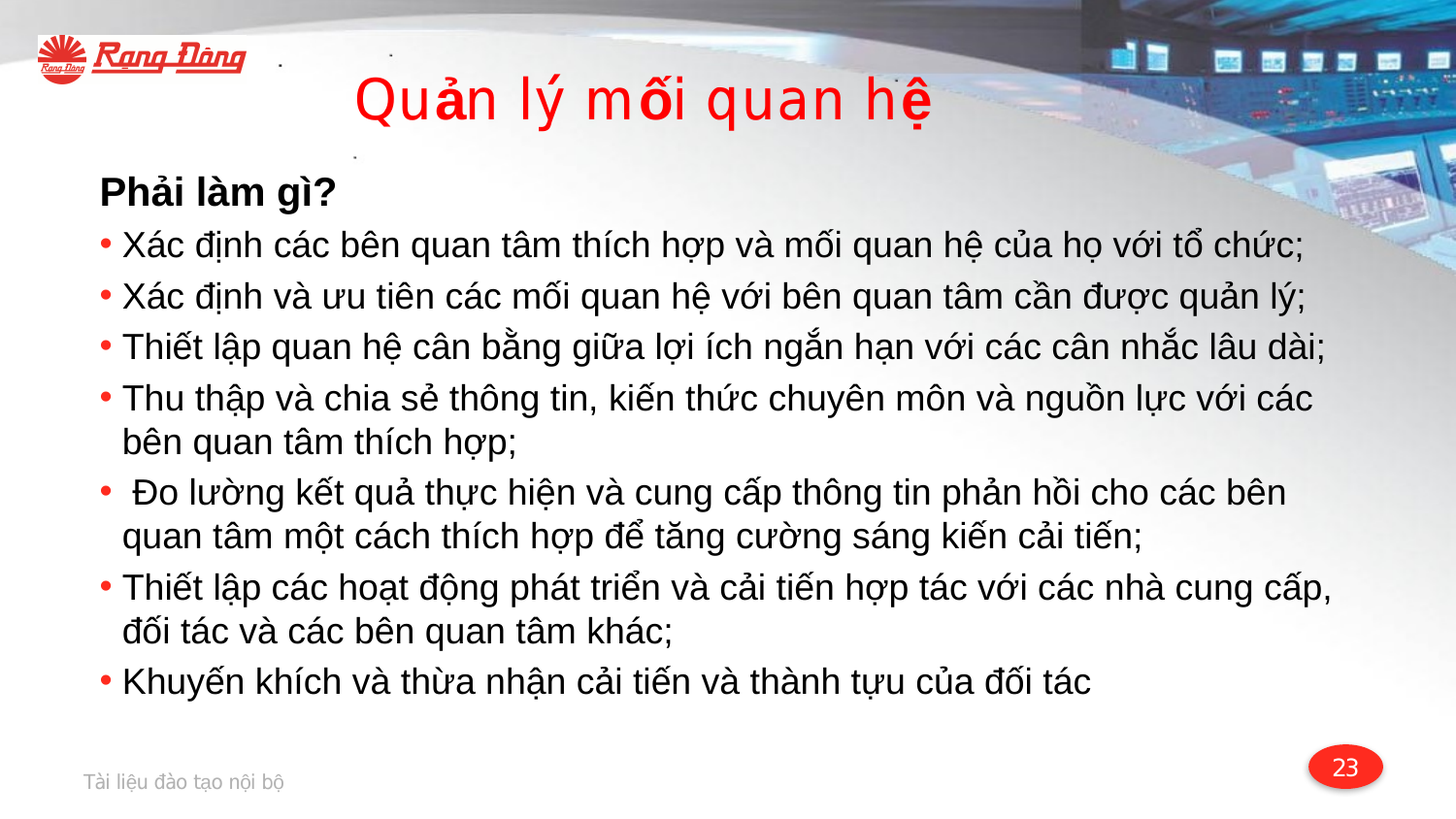

# Quản lý mối quan hệ
Phải làm gì?
Xác định các bên quan tâm thích hợp và mối quan hệ của họ với tổ chức;
Xác định và ưu tiên các mối quan hệ với bên quan tâm cần được quản lý;
Thiết lập quan hệ cân bằng giữa lợi ích ngắn hạn với các cân nhắc lâu dài;
Thu thập và chia sẻ thông tin, kiến thức chuyên môn và nguồn lực với các bên quan tâm thích hợp;
 Đo lường kết quả thực hiện và cung cấp thông tin phản hồi cho các bên quan tâm một cách thích hợp để tăng cường sáng kiến cải tiến;
Thiết lập các hoạt động phát triển và cải tiến hợp tác với các nhà cung cấp, đối tác và các bên quan tâm khác;
Khuyến khích và thừa nhận cải tiến và thành tựu của đối tác
Tài liệu đào tạo nội bộ